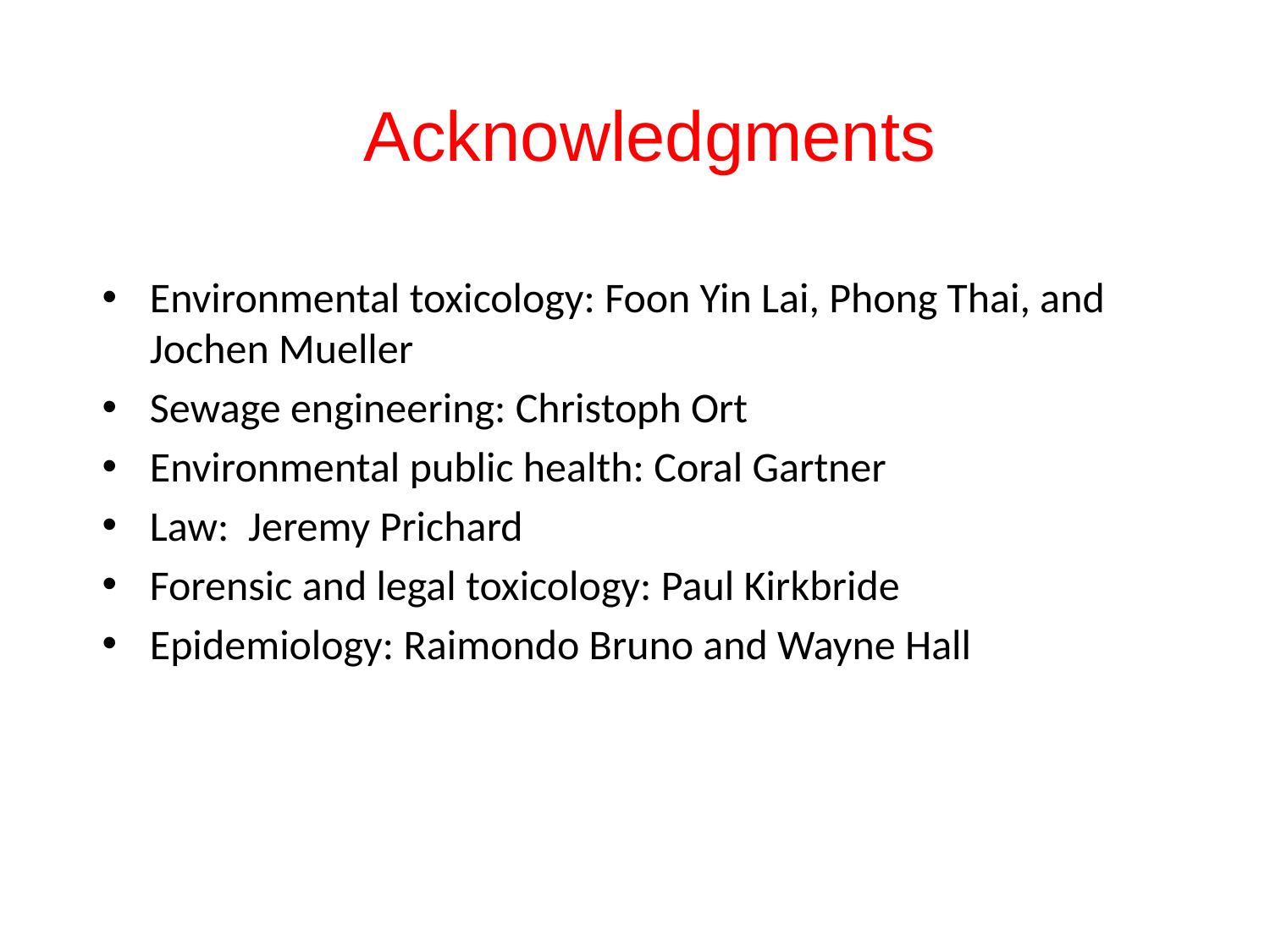

Acknowledgments
Environmental toxicology: Foon Yin Lai, Phong Thai, and Jochen Mueller
Sewage engineering: Christoph Ort
Environmental public health: Coral Gartner
Law:  Jeremy Prichard
Forensic and legal toxicology: Paul Kirkbride
Epidemiology: Raimondo Bruno and Wayne Hall